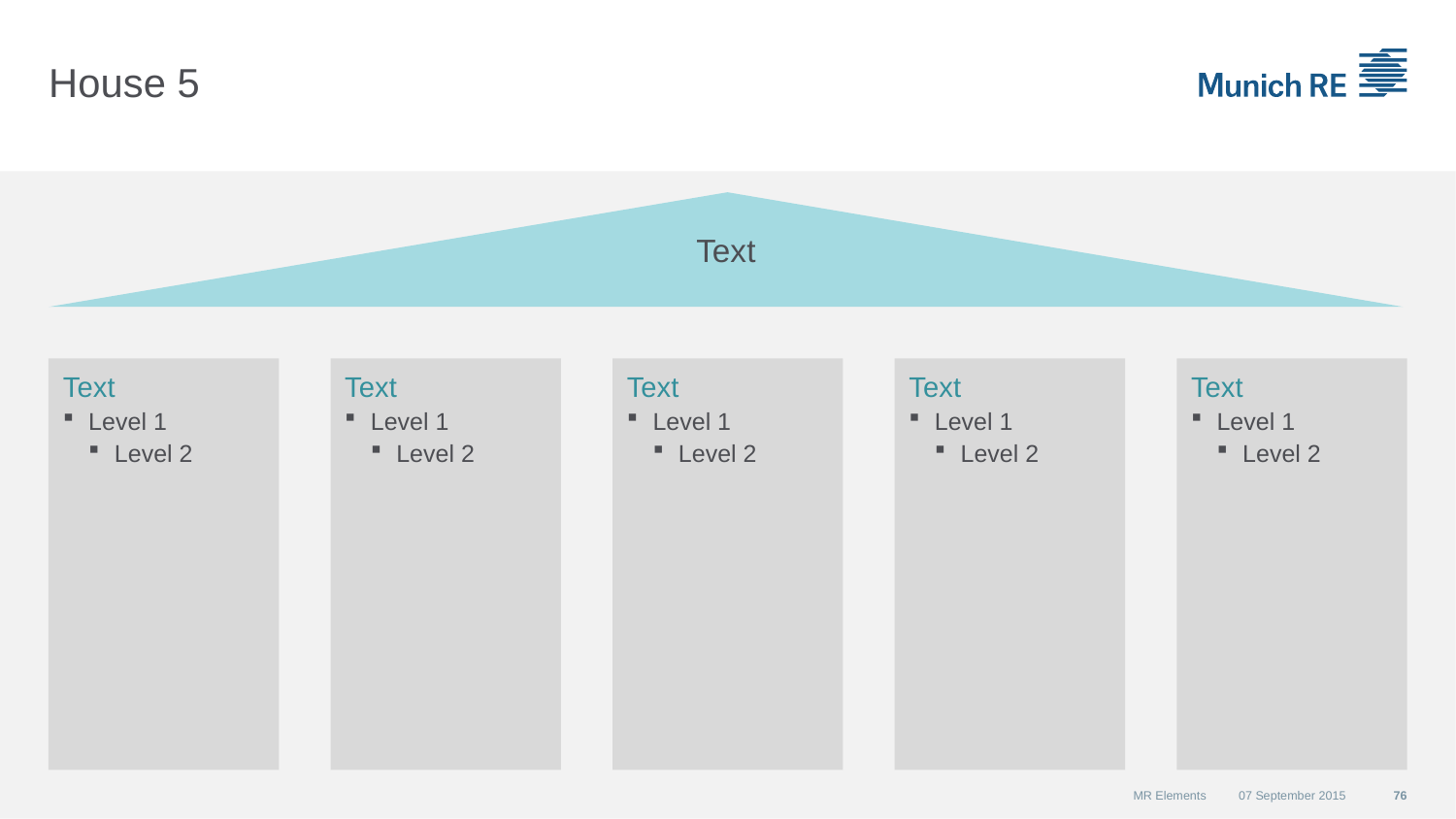

# House 5
Text
Text
Level 1
Level 2
Text
Level 1
Level 2
Text
Level 1
Level 2
Text
Level 1
Level 2
Text
Level 1
Level 2
MR Elements
07 September 2015
76